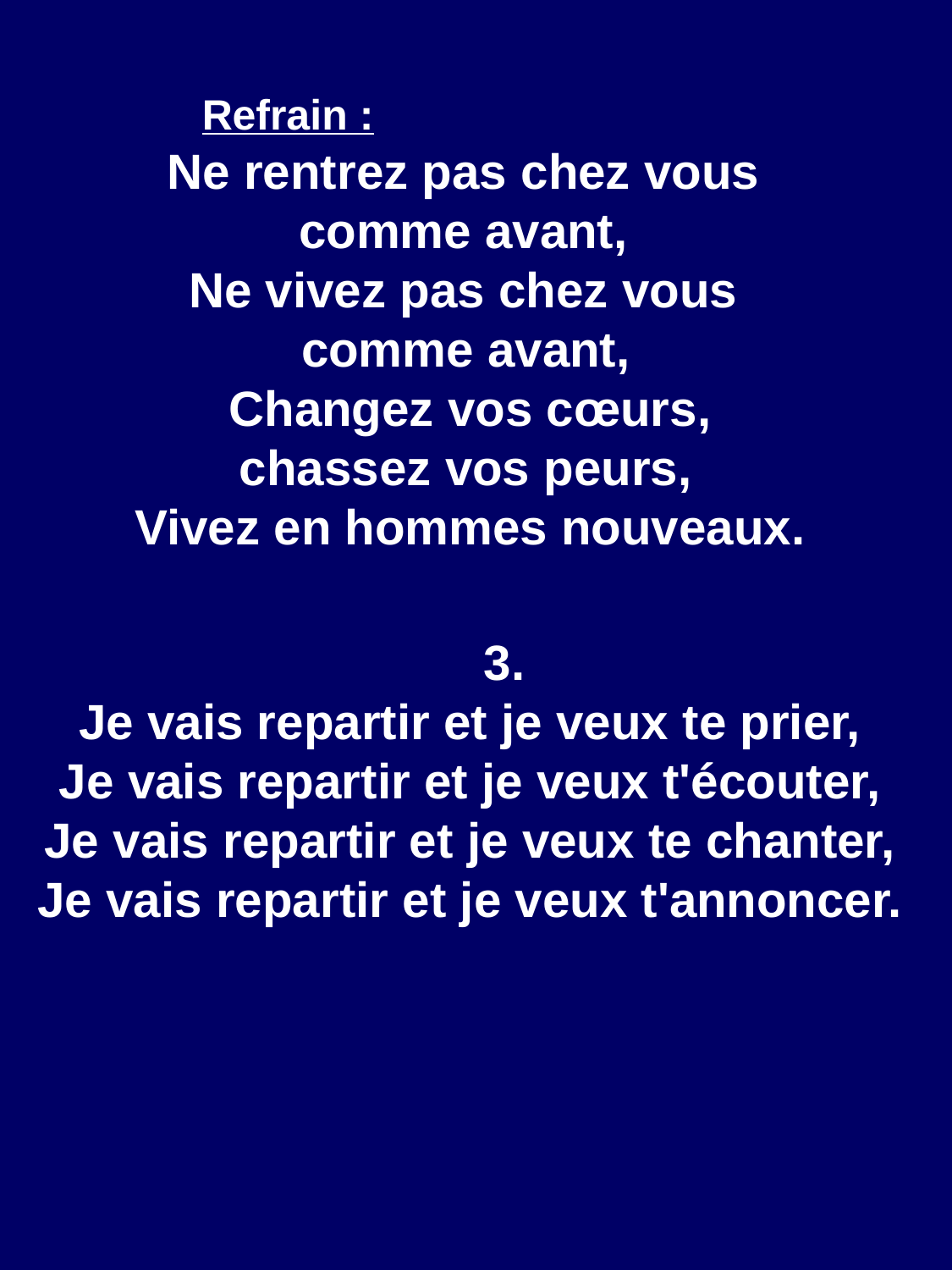

Refrain :                                    
Ne rentrez pas chez vous
comme avant,
Ne vivez pas chez vous
comme avant,
Changez vos cœurs,
chassez vos peurs,
Vivez en hommes nouveaux.
      3.
Je vais repartir et je veux te prier,
Je vais repartir et je veux t'écouter,
Je vais repartir et je veux te chanter,
Je vais repartir et je veux t'annoncer.